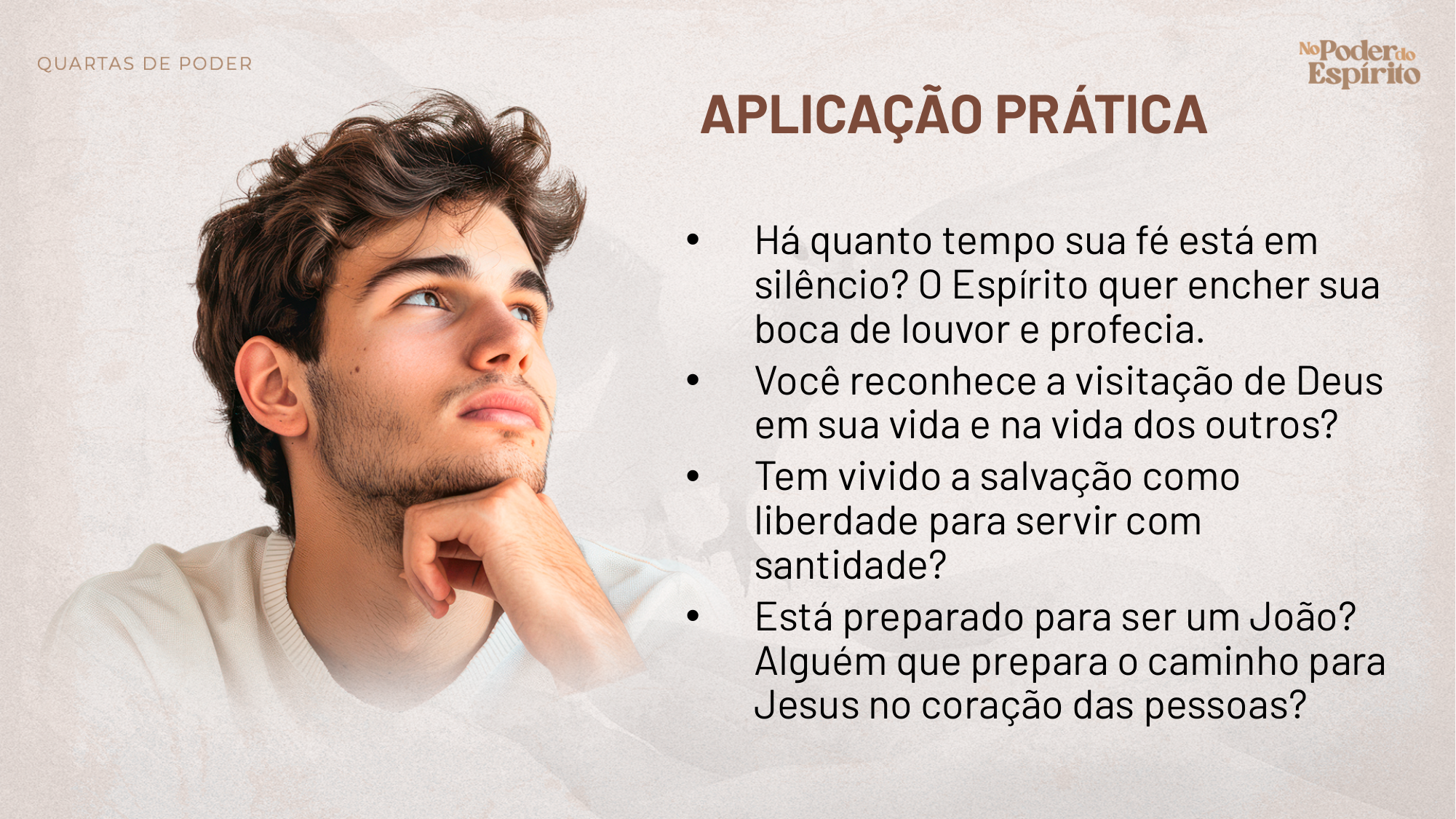

APLICAÇÃO PRÁTICA
Há quanto tempo sua fé está em silêncio? O Espírito quer encher sua boca de louvor e profecia.
Você reconhece a visitação de Deus em sua vida e na vida dos outros?
Tem vivido a salvação como liberdade para servir com santidade?
Está preparado para ser um João? Alguém que prepara o caminho para Jesus no coração das pessoas?